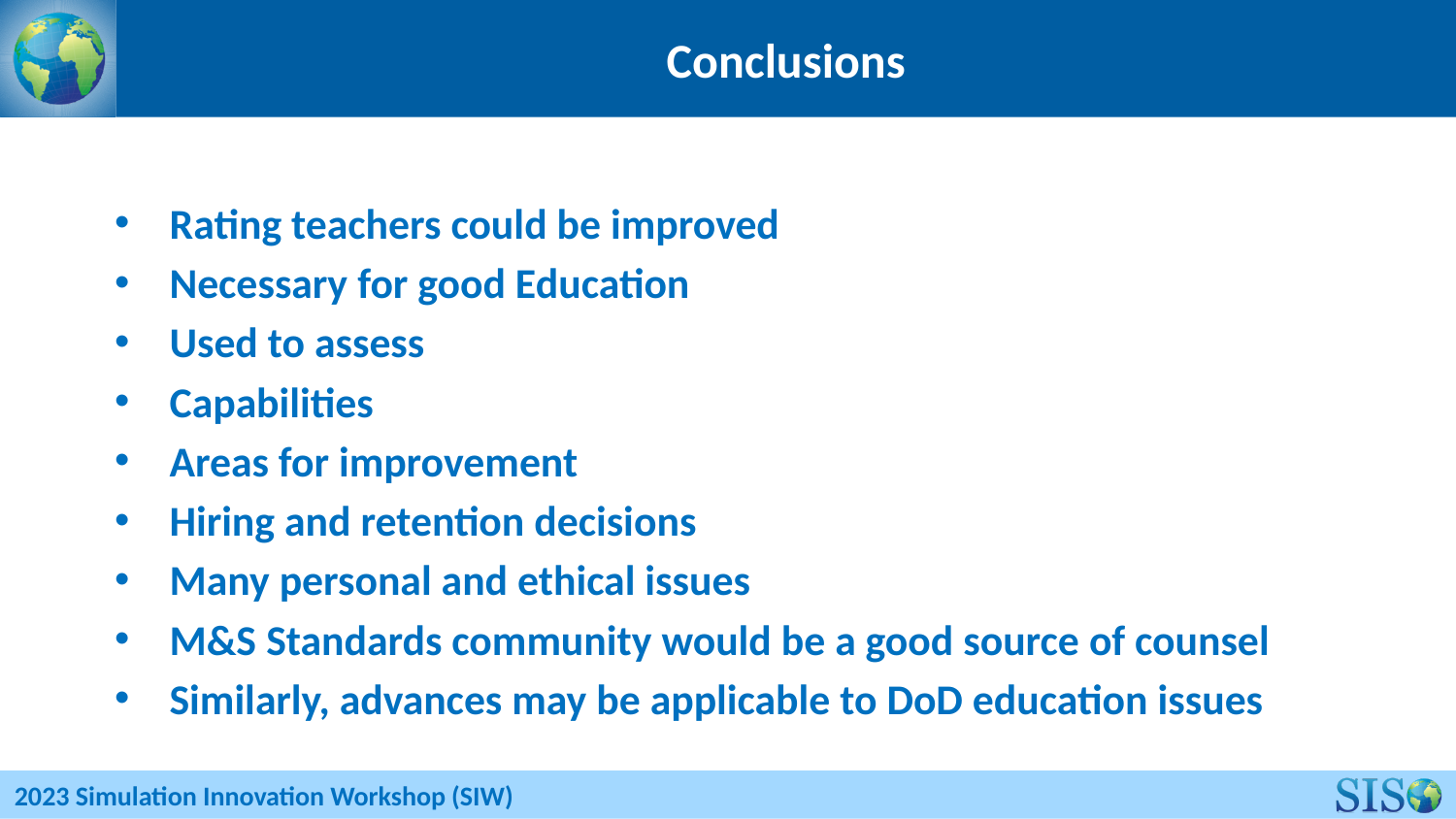

# Conclusions
Rating teachers could be improved
Necessary for good Education
Used to assess
Capabilities
Areas for improvement
Hiring and retention decisions
Many personal and ethical issues
M&S Standards community would be a good source of counsel
Similarly, advances may be applicable to DoD education issues